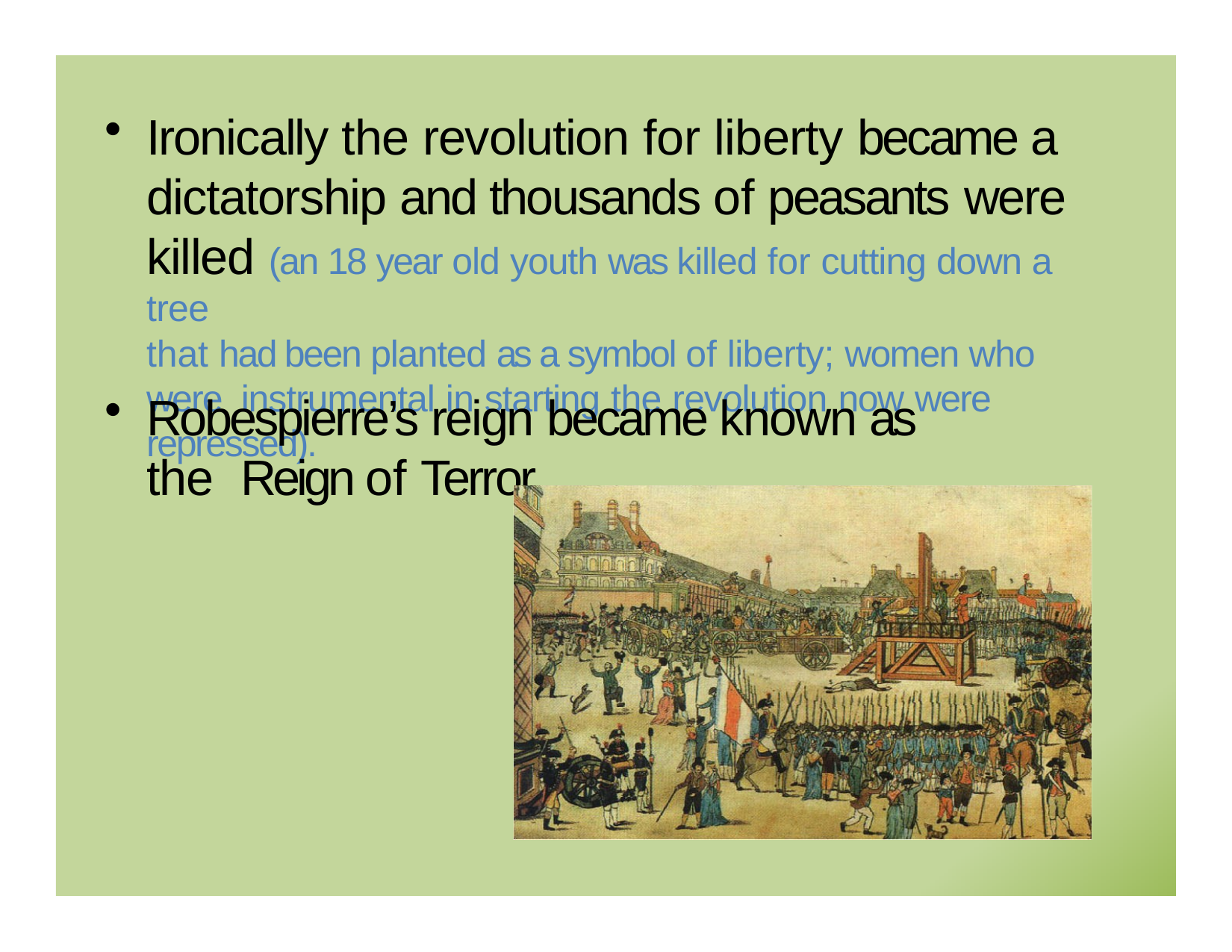

Ironically the revolution for liberty became a  dictatorship and thousands of peasants were
killed (an 18 year old youth was killed for cutting down a tree
that had been planted as a symbol of liberty; women who were  instrumental in starting the revolution now were repressed).
Robespierre’s reign became known as the  Reign of Terror.